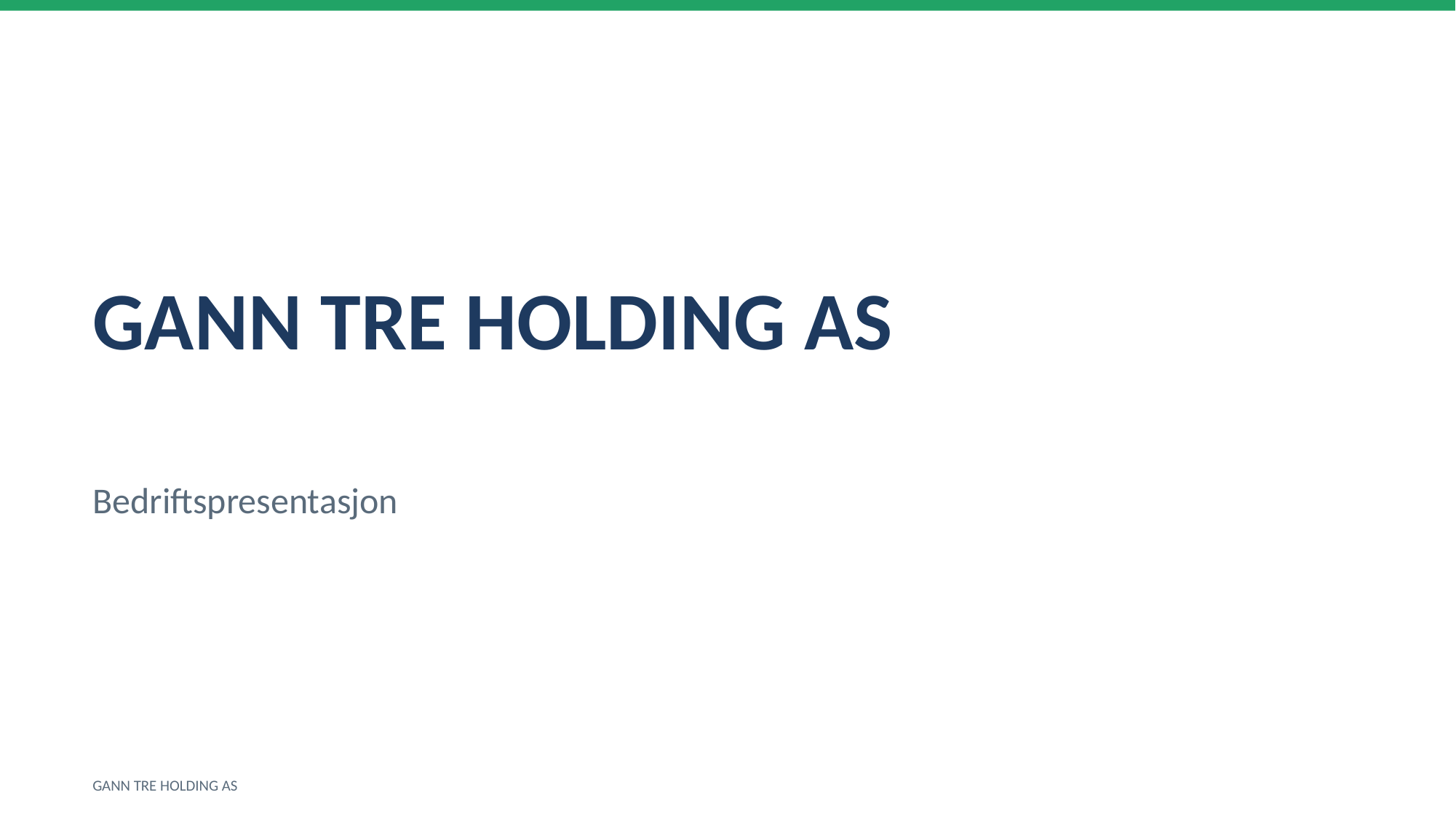

GANN TRE HOLDING AS
Bedriftspresentasjon
GANN TRE HOLDING AS